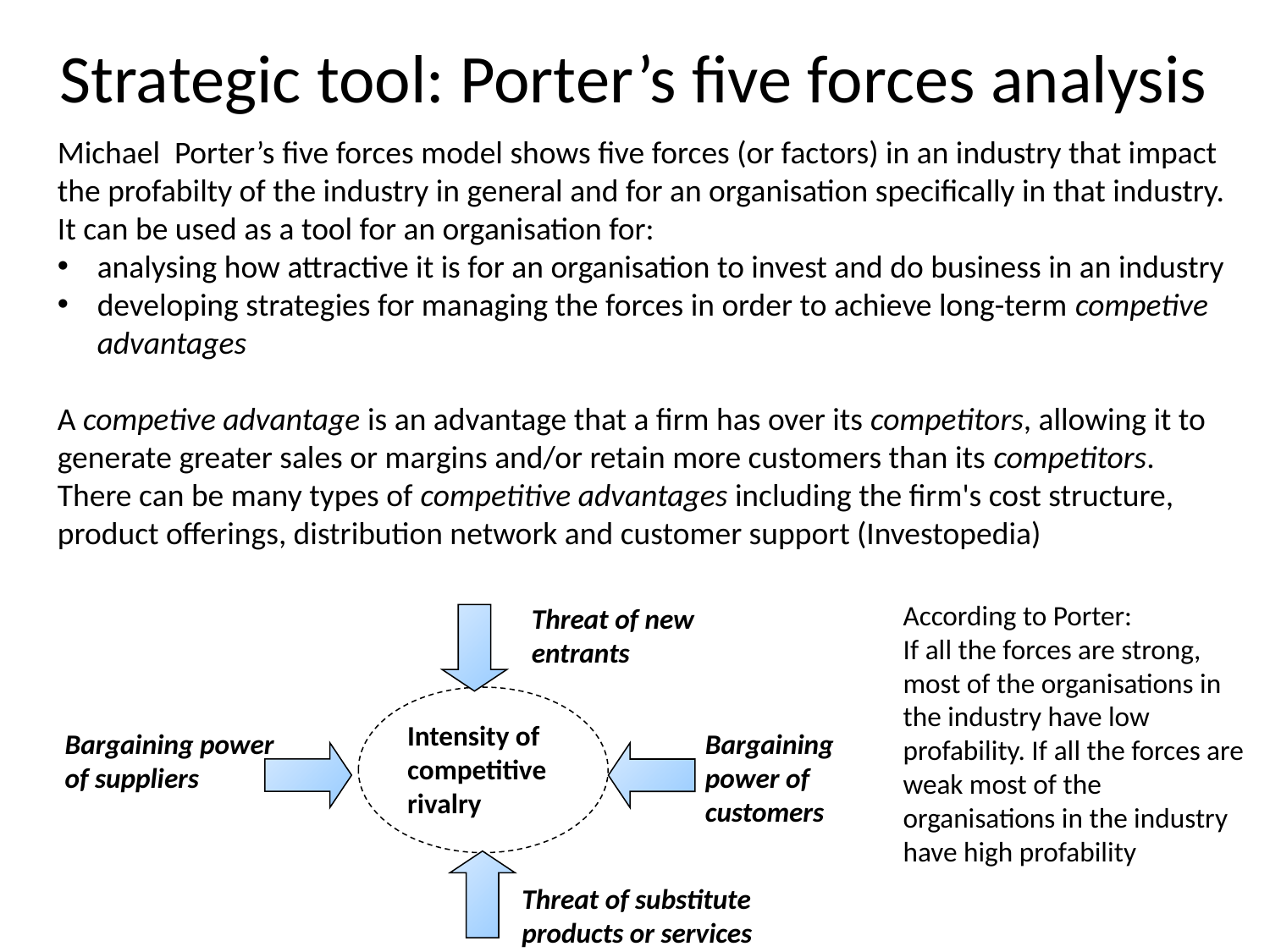

# Strategic tool: Porter’s five forces analysis
Michael  Porter’s five forces model shows five forces (or factors) in an industry that impact the profabilty of the industry in general and for an organisation specifically in that industry. It can be used as a tool for an organisation for:
analysing how attractive it is for an organisation to invest and do business in an industry
developing strategies for managing the forces in order to achieve long-term competive advantages

A competive advantage is an advantage that a firm has over its competitors, allowing it to generate greater sales or margins and/or retain more customers than its competitors. There can be many types of competitive advantages including the firm's cost structure, product offerings, distribution network and customer support (Investopedia)
According to Porter:
If all the forces are strong, most of the organisations in the industry have low profability. If all the forces are weak most of the organisations in the industry have high profability

Threat of new entrants

Intensity of competitive rivalry
Bargaining power of suppliers
Bargaining power of customers

Threat of substitute products or services